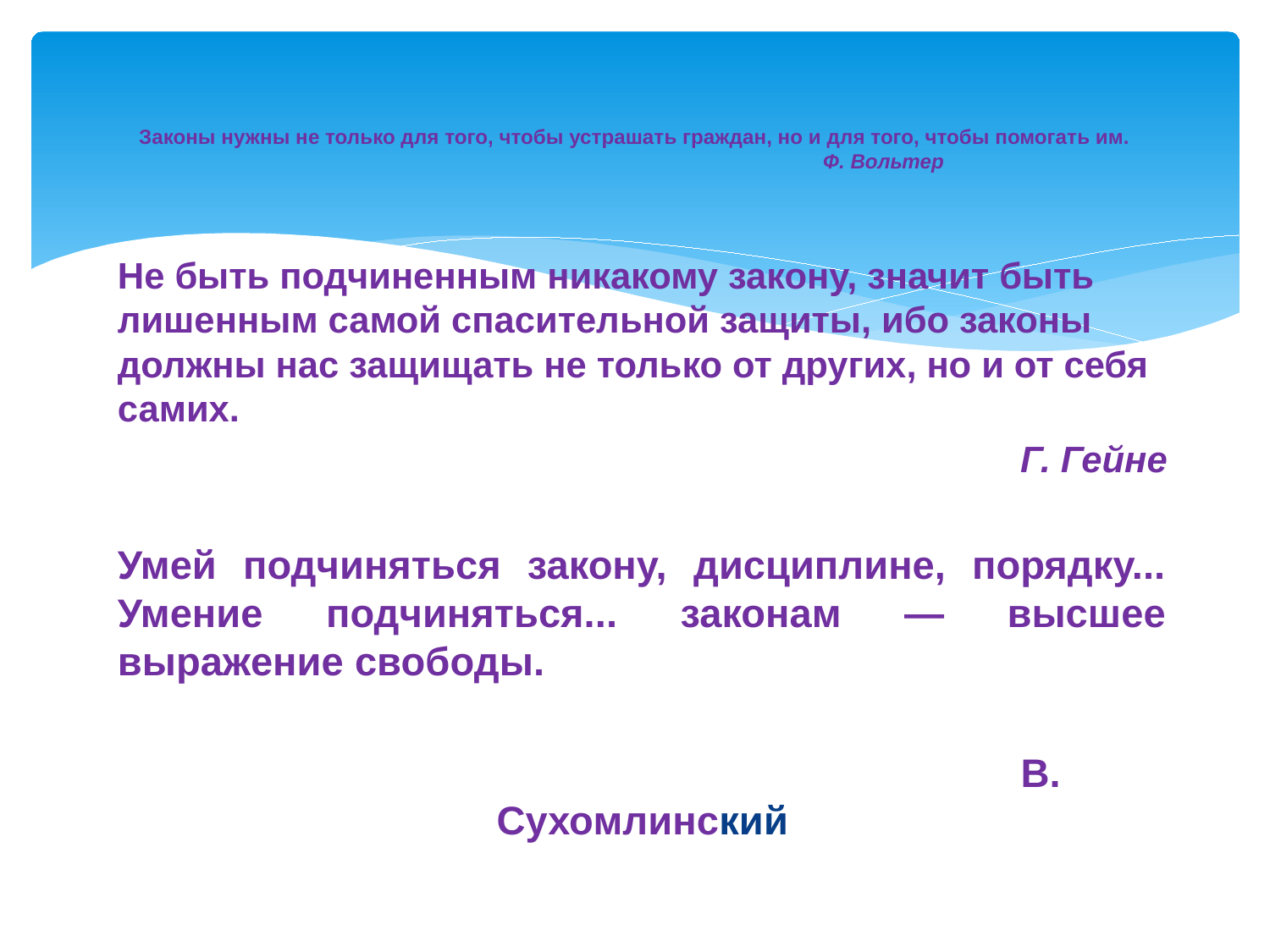

# Законы нужны не только для того, чтобы устрашать граждан, но и для того, чтобы помогать им. Ф. Вольтер
Не быть подчиненным никакому закону, значит быть лишенным самой спасительной защиты, ибо законы должны нас защищать не только от других, но и от себя самих.
Г. Гейне

Умей подчиняться закону, дисциплине, порядку... Умение подчиняться... законам — высшее выражение свободы.

                                                                       В. Сухомлинский